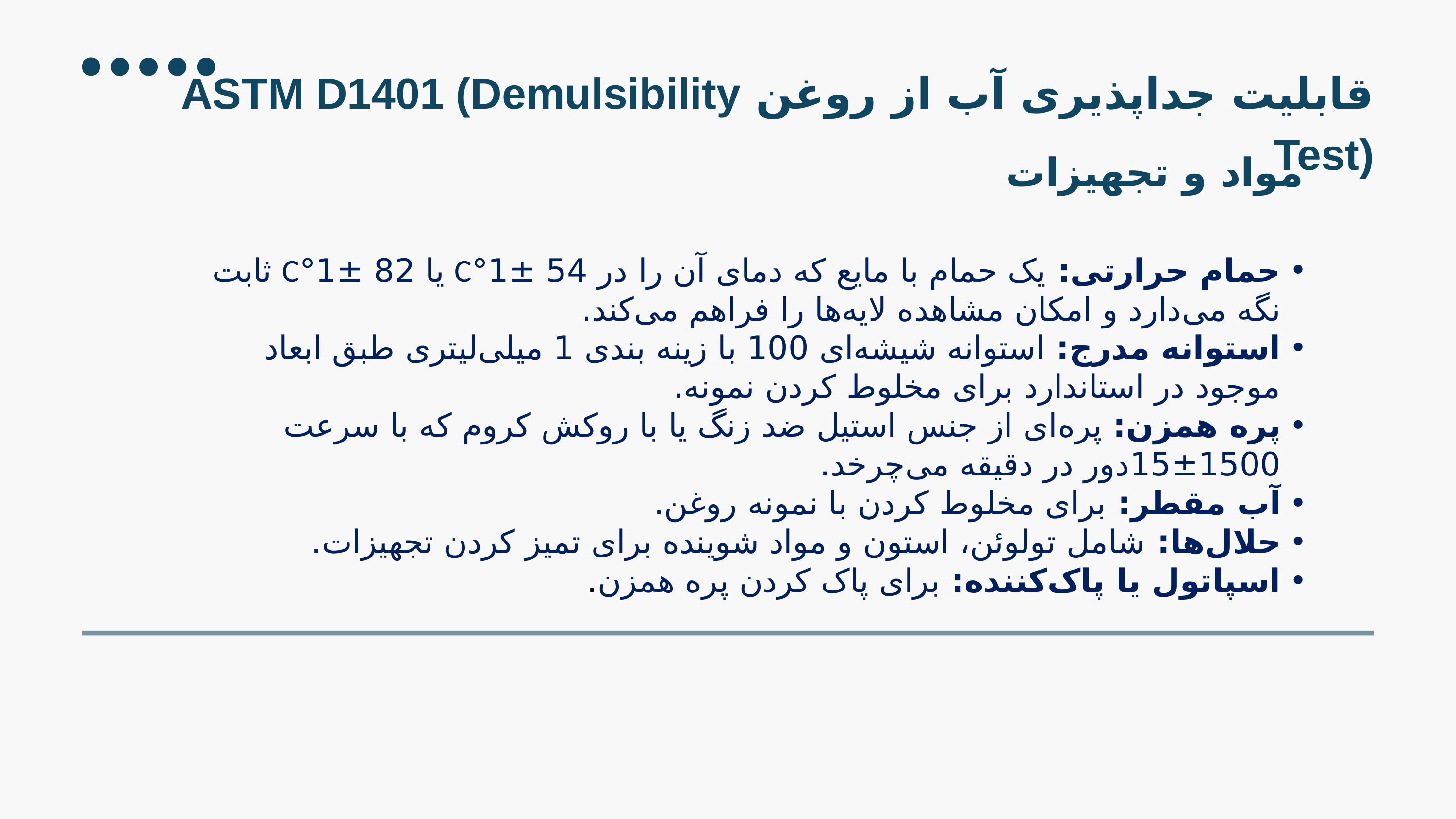

قابلیت جداپذیری آب از روغن ASTM D1401 (Demulsibility Test)

مواد و تجهیزات

حمام حرارتی: یک حمام با مایع که دمای آن را در 54 ±1°C یا 82 ±1°C ثابت نگه می‌دارد و امکان مشاهده لایه‌ها را فراهم می‌کند.
استوانه مدرج: استوانه شیشه‌ای 100 با زینه بندی 1 میلی‌لیتری طبق ابعاد موجود در استاندارد برای مخلوط کردن نمونه.
پره همزن: پره‌ای از جنس استیل ضد زنگ یا با روکش کروم که با سرعت 1500±15دور در دقیقه می‌چرخد.
آب مقطر: برای مخلوط کردن با نمونه روغن.
حلال‌ها: شامل تولوئن، استون و مواد شوینده برای تمیز کردن تجهیزات.
اسپاتول یا پاک‌کننده: برای پاک کردن پره همزن.